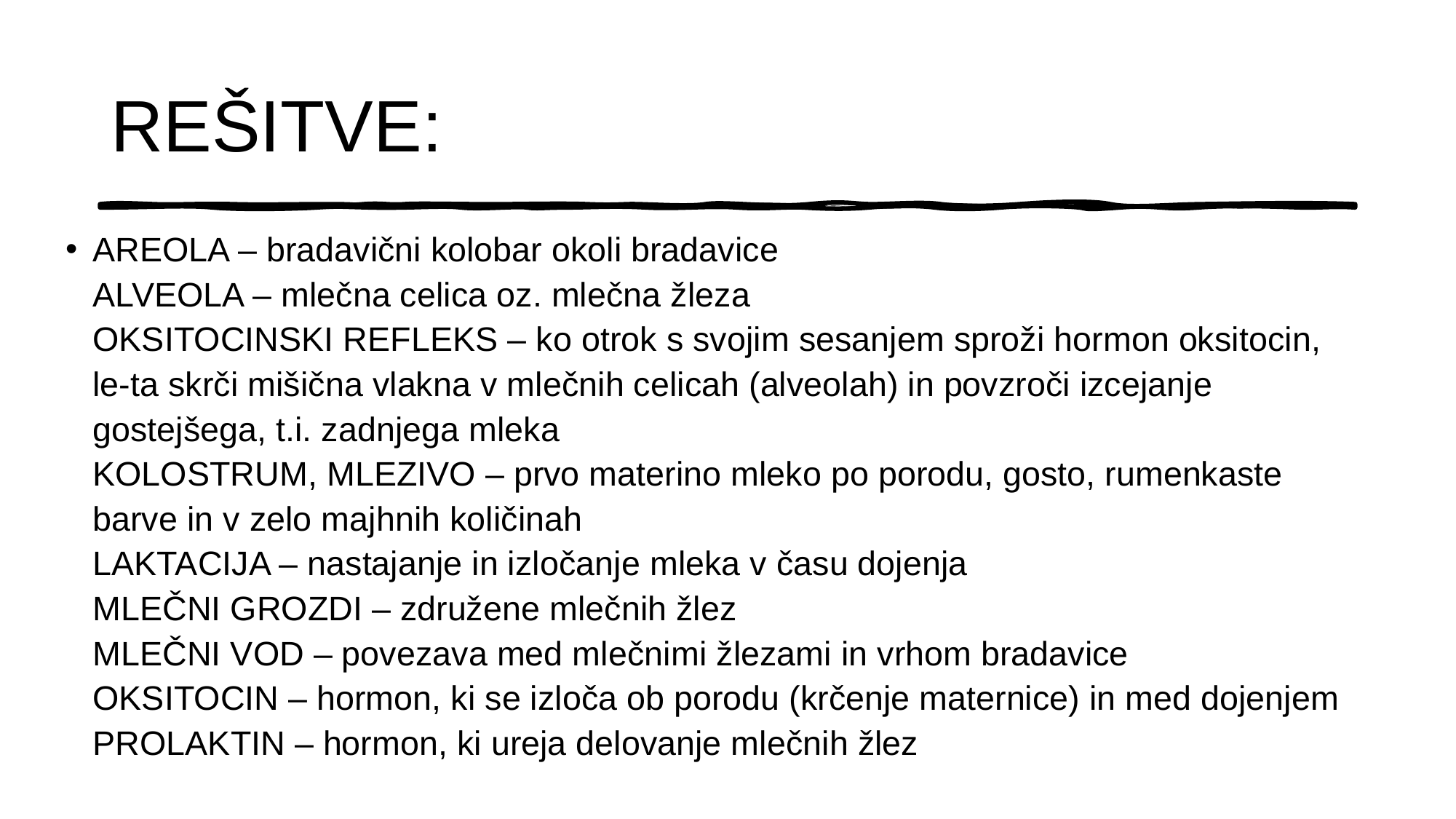

# REŠITVE:
AREOLA – bradavični kolobar okoli bradavice
ALVEOLA – mlečna celica oz. mlečna žleza
OKSITOCINSKI REFLEKS – ko otrok s svojim sesanjem sproži hormon oksitocin, le-ta skrči mišična vlakna v mlečnih celicah (alveolah) in povzroči izcejanje gostejšega, t.i. zadnjega mleka
KOLOSTRUM, MLEZIVO – prvo materino mleko po porodu, gosto, rumenkaste barve in v zelo majhnih količinah
LAKTACIJA – nastajanje in izločanje mleka v času dojenja
MLEČNI GROZDI – združene mlečnih žlez
MLEČNI VOD – povezava med mlečnimi žlezami in vrhom bradavice
OKSITOCIN – hormon, ki se izloča ob porodu (krčenje maternice) in med dojenjem
PROLAKTIN – hormon, ki ureja delovanje mlečnih žlez